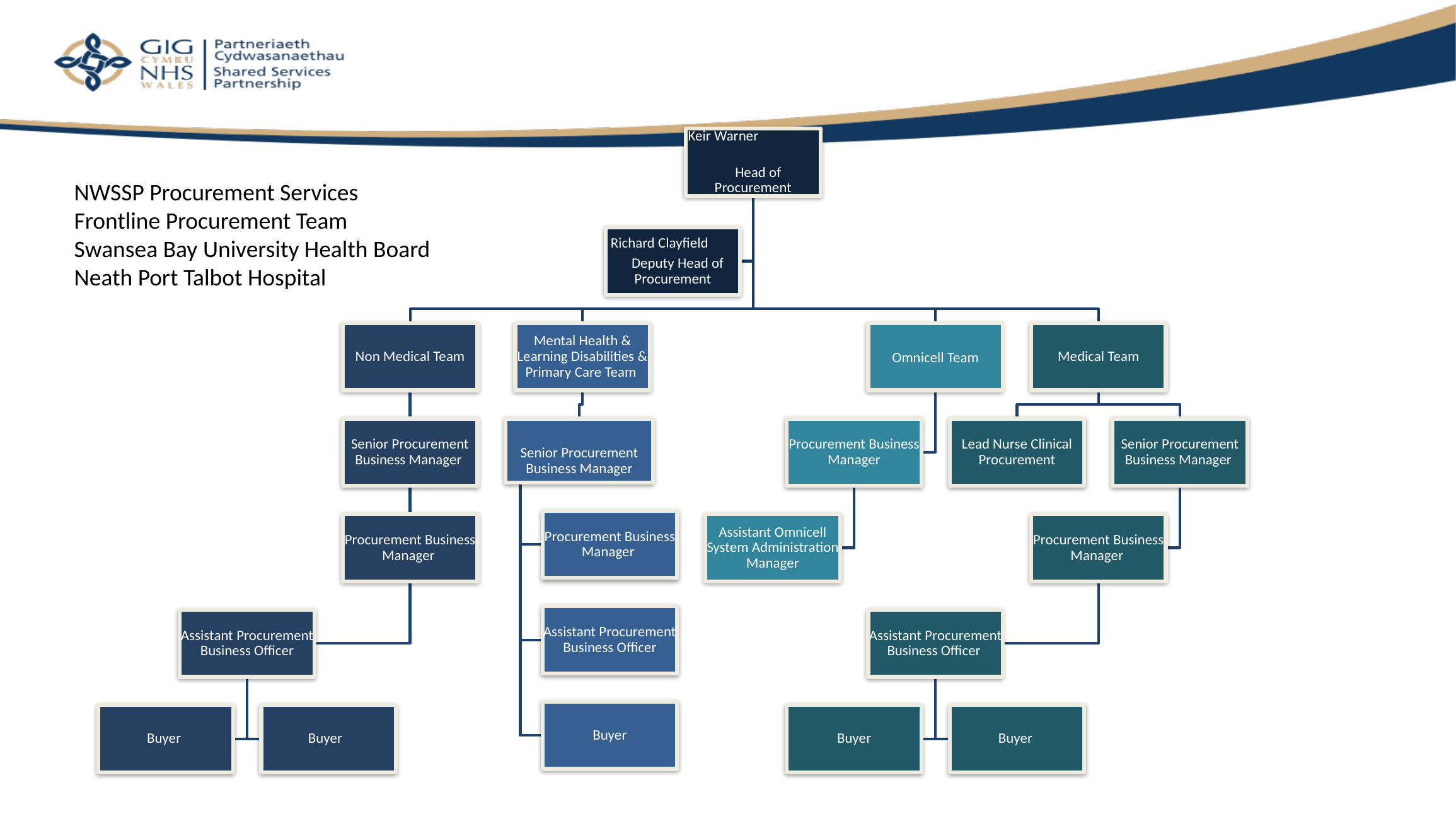

Keir Warner
   Head of Procurement
Non Medical Team
Senior Procurement Business Manager
Procurement Business Manager
Assistant Procurement Business Officer
Buyer
Buyer
Mental Health & Learning Disabilities & Primary Care Team

Senior Procurement Business Manager
Procurement Business Manager
Assistant Procurement Business Officer
Buyer

Omnicell Team

Procurement Business Manager
Assistant Omnicell System Administration Manager
Medical Team
Lead Nurse Clinical Procurement
Senior Procurement Business Manager
Procurement Business Manager
Assistant Procurement Business Officer
Buyer
Buyer
Richard Clayfield
   Deputy Head of Procurement
NWSSP Procurement Services
Frontline Procurement Team
Swansea Bay University Health Board
Neath Port Talbot Hospital